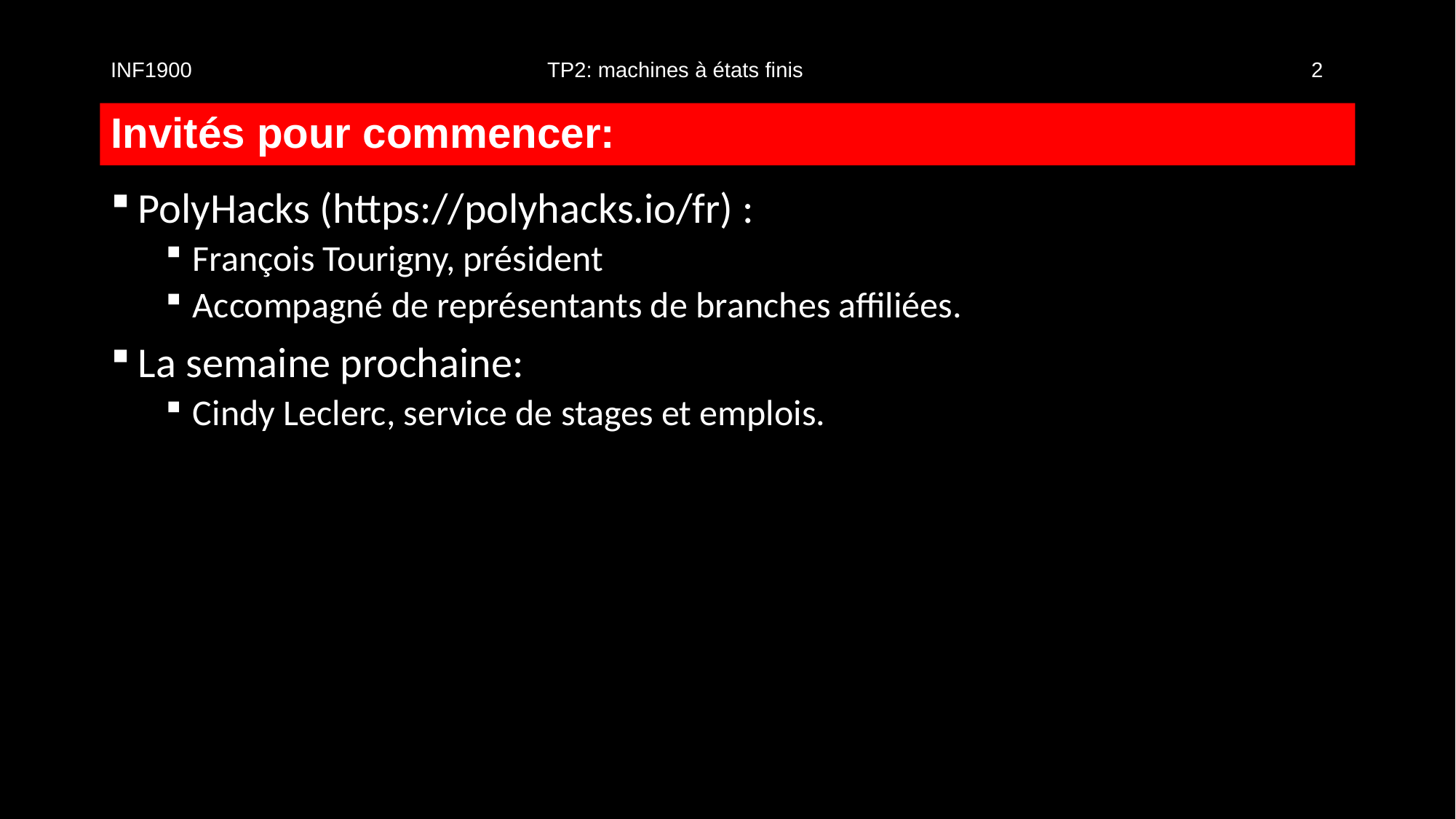

INF1900				TP2: machines à états finis					2
# Invités pour commencer:
PolyHacks (https://polyhacks.io/fr) :
François Tourigny, président
Accompagné de représentants de branches affiliées.
La semaine prochaine:
Cindy Leclerc, service de stages et emplois.